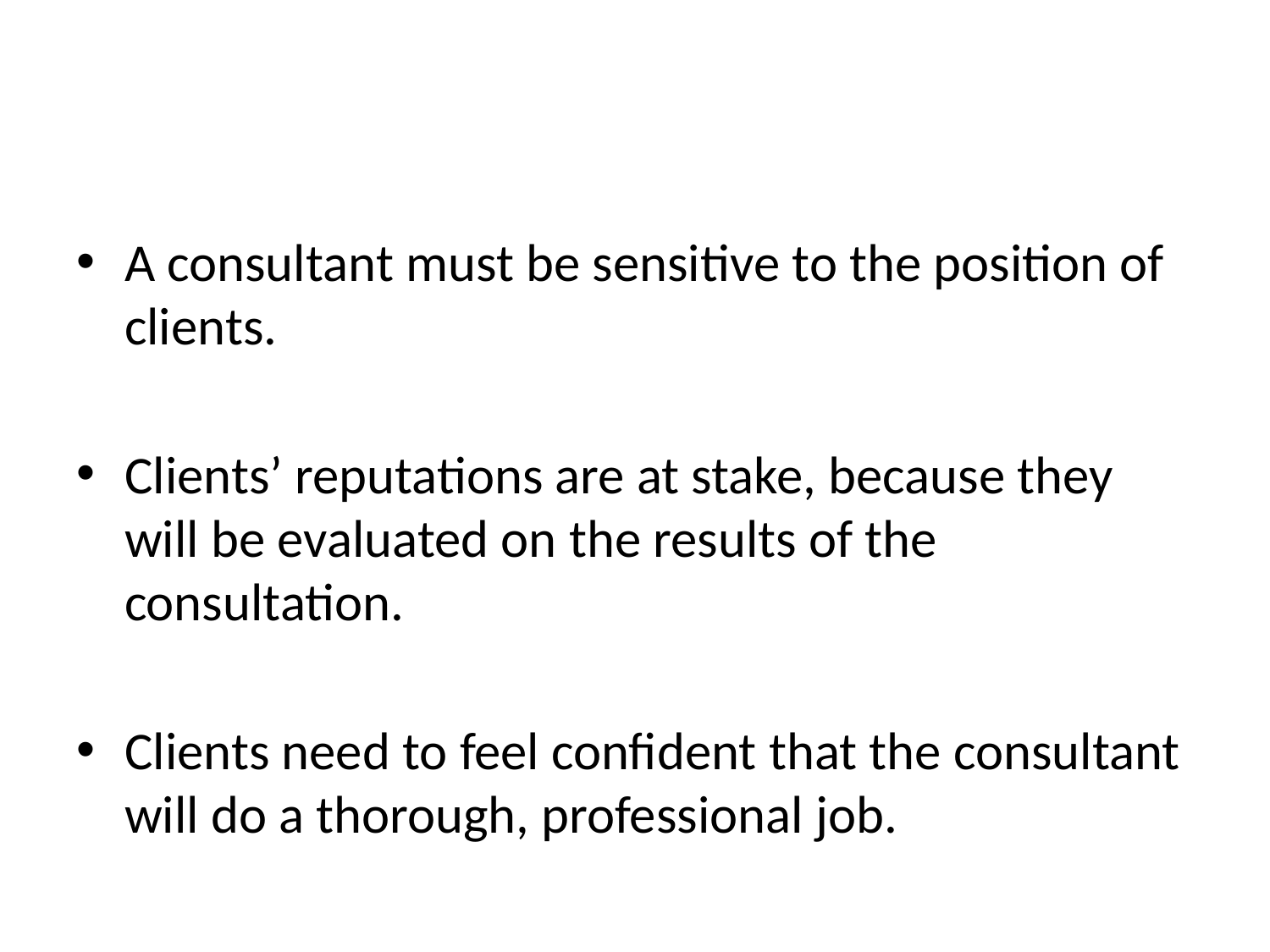

#
A consultant must be sensitive to the position of clients.

Clients’ reputations are at stake, because they will be evaluated on the results of the consultation.

Clients need to feel confident that the consultant will do a thorough, professional job.